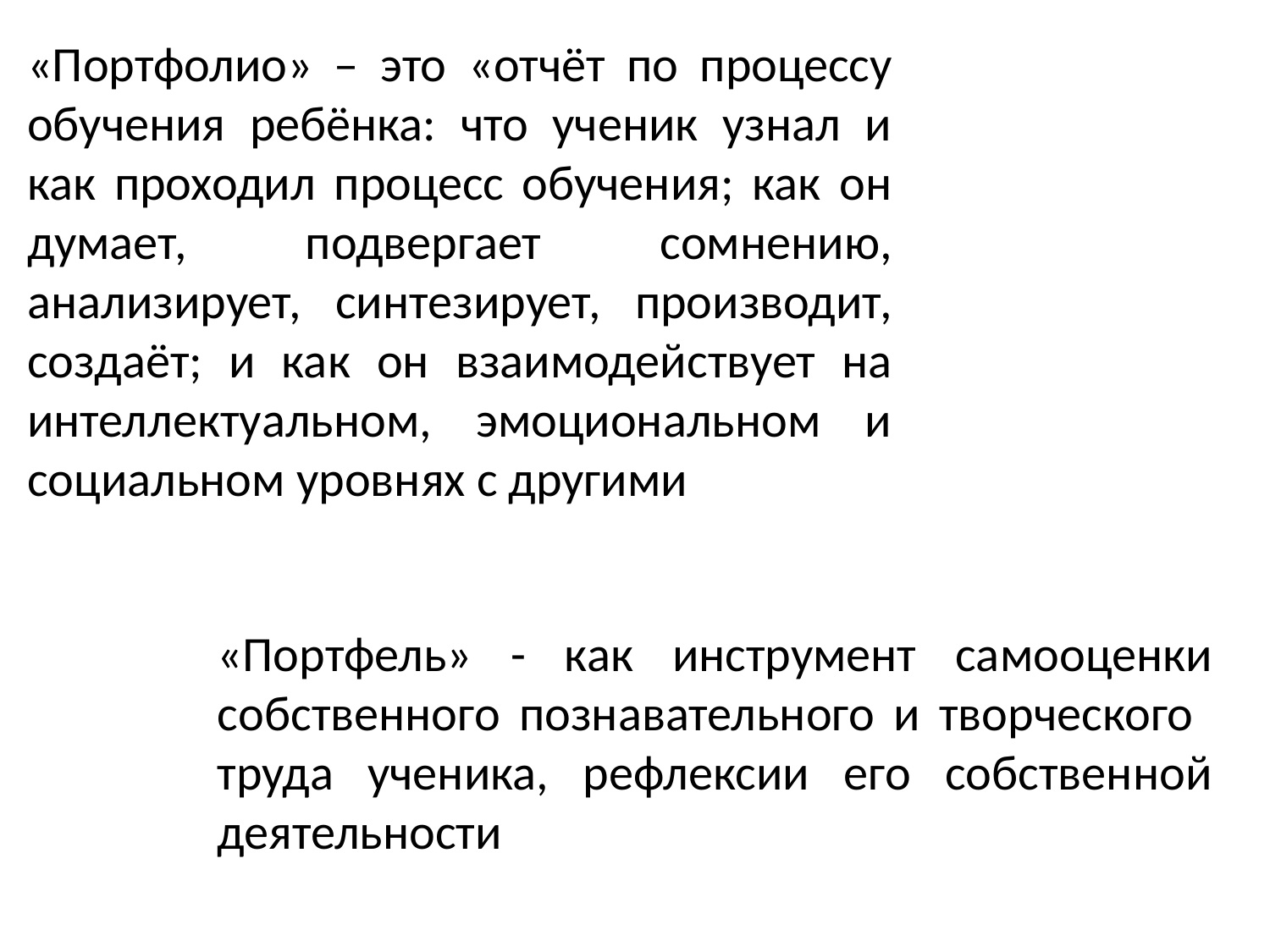

«Портфолио» – это «отчёт по процессу обучения ребёнка: что ученик узнал и как проходил процесс обучения; как он думает, подвергает сомнению, анализирует, синтезирует, производит, создаёт; и как он взаимодействует на интеллектуальном, эмоциональном и социальном уровнях с другими
«Портфель» - как инструмент самооценки собственного познавательного и творческого  труда ученика, рефлексии его собственной деятельности